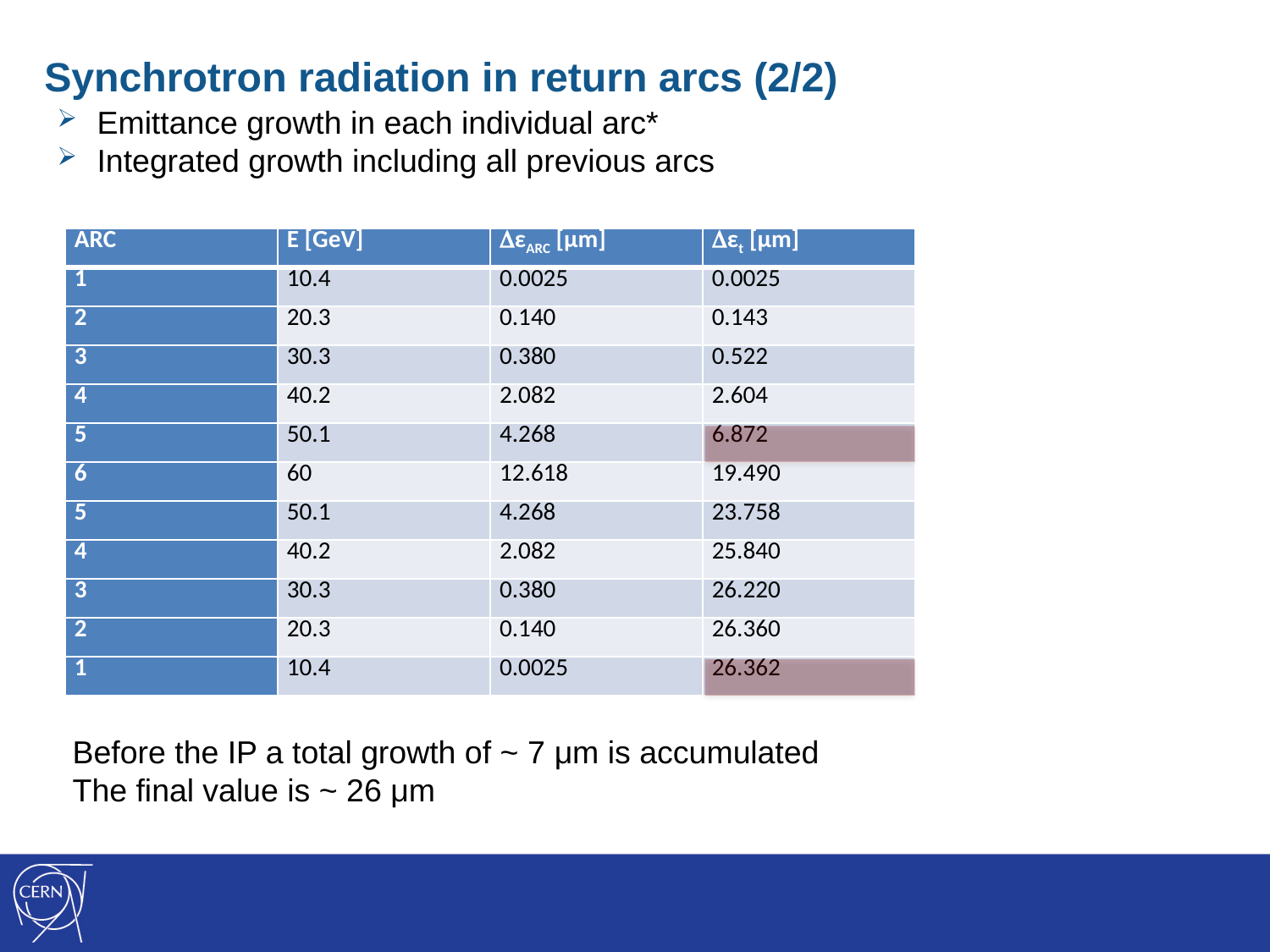

Synchrotron radiation in return arcs (2/2)
Emittance growth in each individual arc*
Integrated growth including all previous arcs

| ARC | E [GeV] | ΔεARC [μm] | Δεt [μm] |
| --- | --- | --- | --- |
| 1 | 10.4 | 0.0025 | 0.0025 |
| 2 | 20.3 | 0.140 | 0.143 |
| 3 | 30.3 | 0.380 | 0.522 |
| 4 | 40.2 | 2.082 | 2.604 |
| 5 | 50.1 | 4.268 | 6.872 |
| 6 | 60 | 12.618 | 19.490 |
| 5 | 50.1 | 4.268 | 23.758 |
| 4 | 40.2 | 2.082 | 25.840 |
| 3 | 30.3 | 0.380 | 26.220 |
| 2 | 20.3 | 0.140 | 26.360 |
| 1 | 10.4 | 0.0025 | 26.362 |

Before the IP a total growth of ~ 7 μm is accumulated
The final value is ~ 26 μm